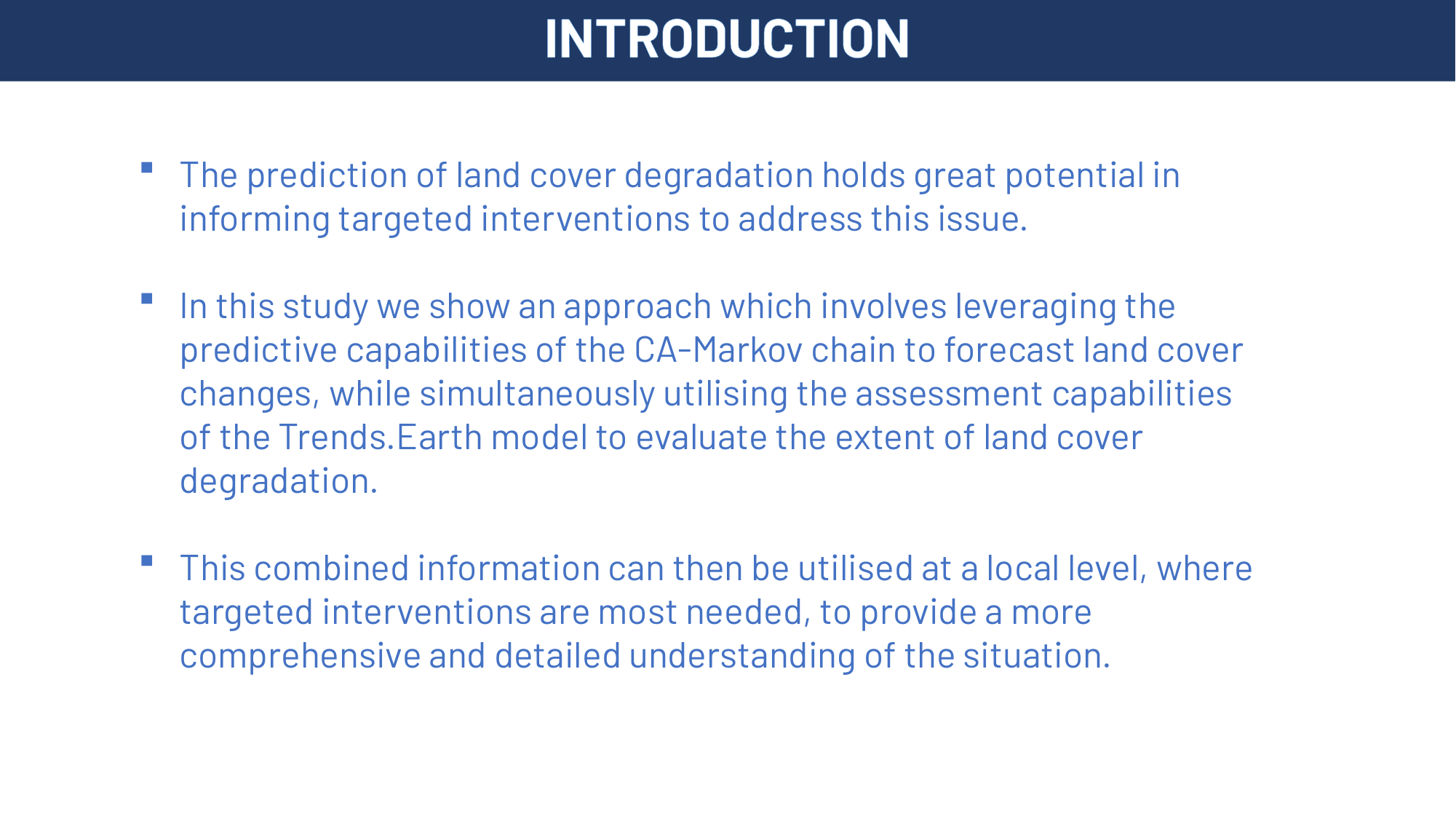

# INTRODUCTION

The prediction of land cover degradation holds great potential in informing targeted interventions to address this issue.

In this study we show an approach which involves leveraging the predictive capabilities of the CA-Markov chain to forecast land cover changes, while simultaneously utilising the assessment capabilities of the Trends.Earth model to evaluate the extent of land cover degradation.

This combined information can then be utilised at a local level, where targeted interventions are most needed, to provide a more comprehensive and detailed understanding of the situation.